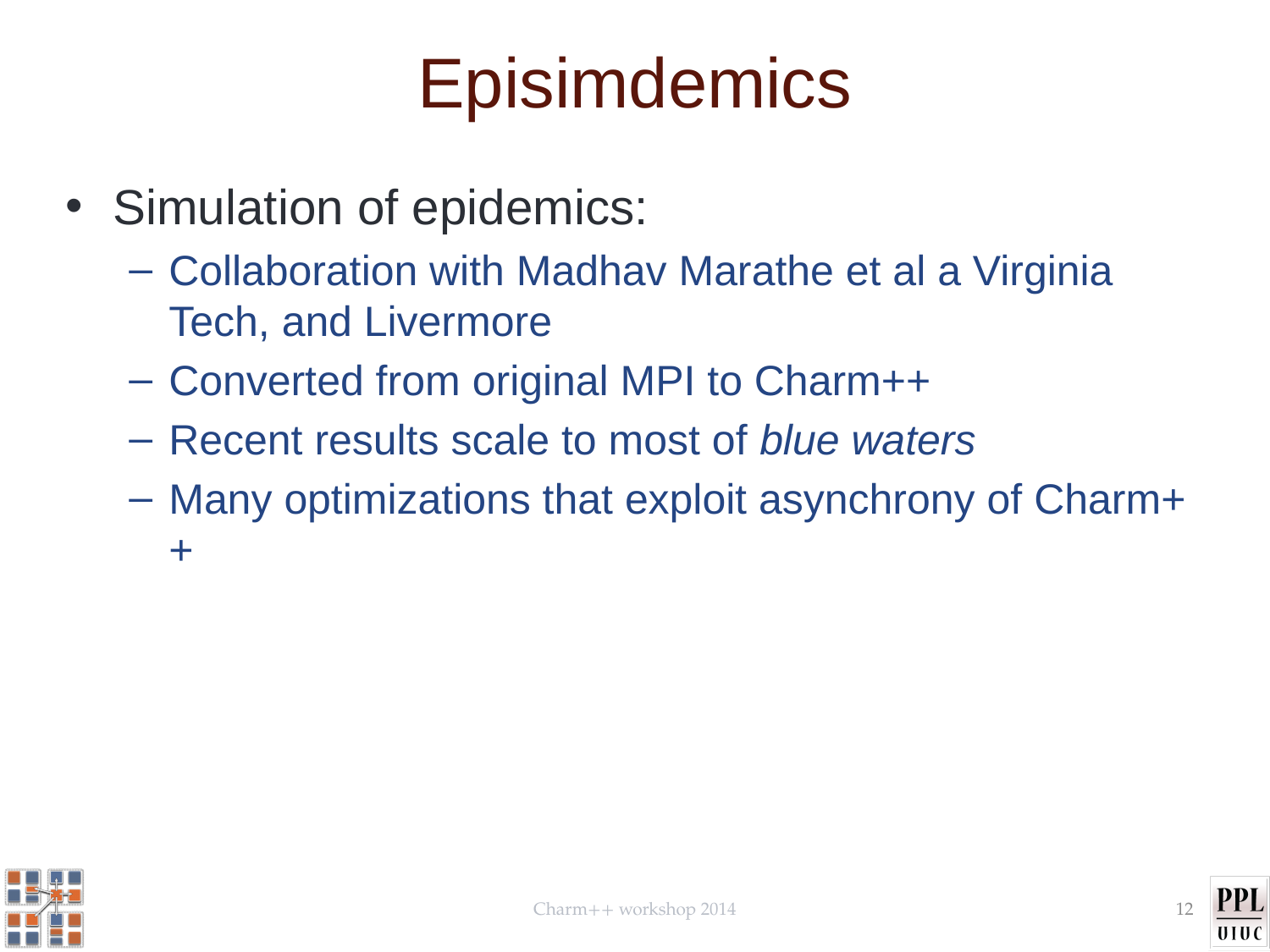

# Episimdemics
Simulation of epidemics:
Collaboration with Madhav Marathe et al a Virginia Tech, and Livermore
Converted from original MPI to Charm++
Recent results scale to most of blue waters
Many optimizations that exploit asynchrony of Charm++
Charm++ workshop 2014
12